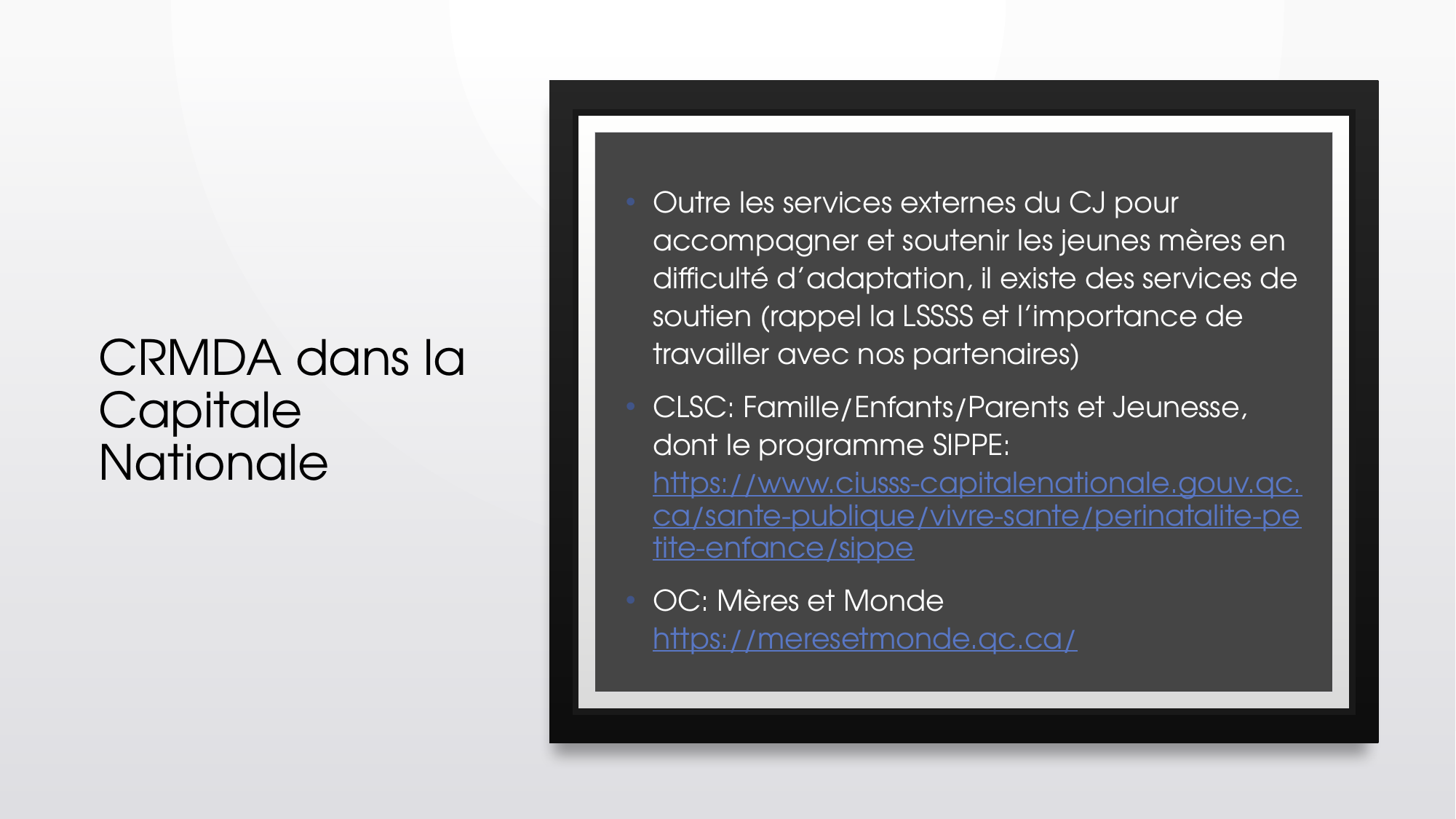

# CRMDA dans la Capitale Nationale
Outre les services externes du CJ pour accompagner et soutenir les jeunes mères en difficulté d’adaptation, il existe des services de soutien (rappel la LSSSS et l’importance de travailler avec nos partenaires)
CLSC: Famille/Enfants/Parents et Jeunesse, dont le programme SIPPE: https://www.ciusss-capitalenationale.gouv.qc.ca/sante-publique/vivre-sante/perinatalite-petite-enfance/sippe
OC: Mères et Monde https://meresetmonde.qc.ca/